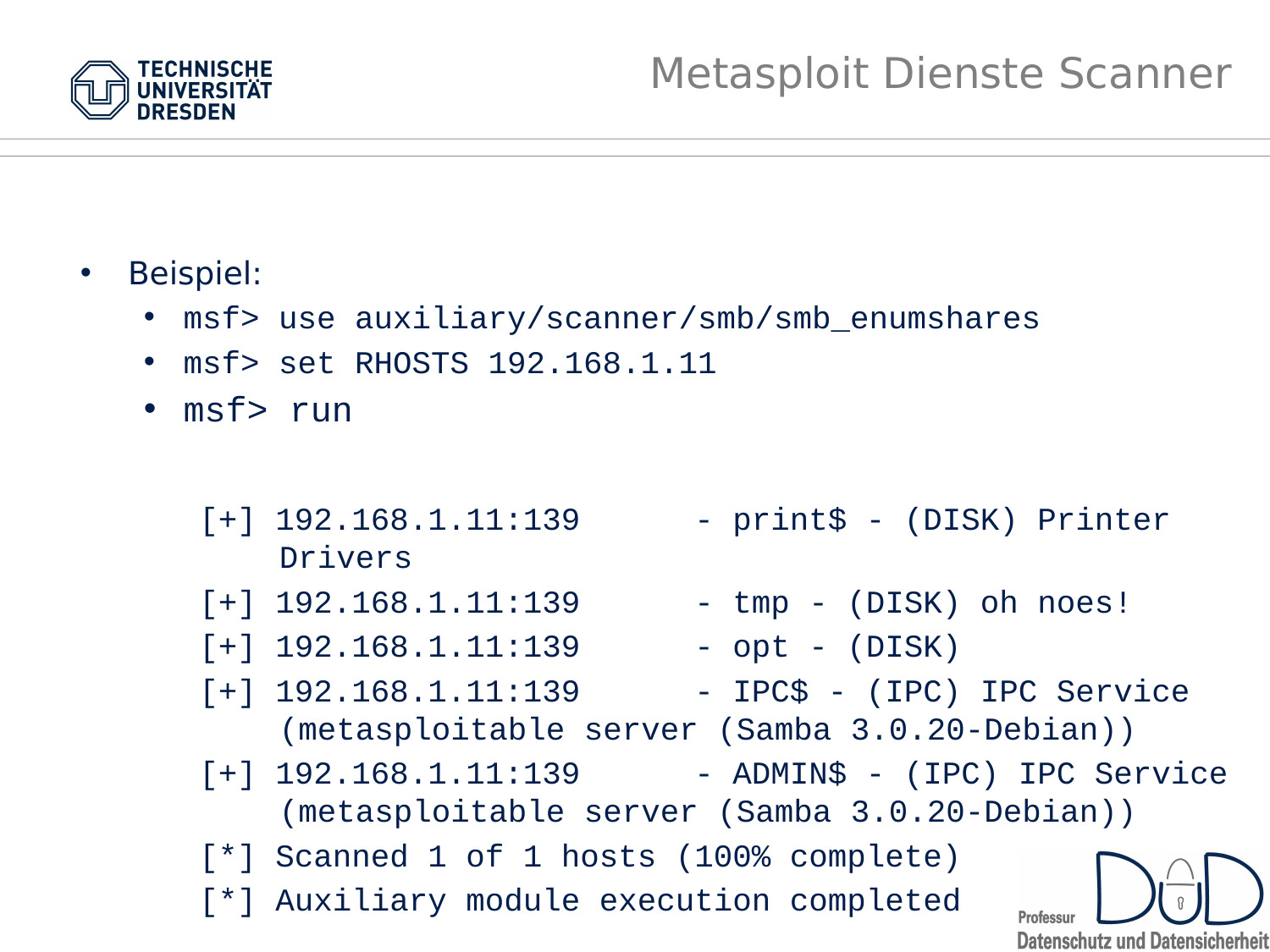

# Metasploit Dienste Scanner

Beispiel:
msf> use auxiliary/scanner/smb/smb_enumshares
msf> set RHOSTS 192.168.1.11
msf> run

[+] 192.168.1.11:139      - print$ - (DISK) Printer Drivers
[+] 192.168.1.11:139      - tmp - (DISK) oh noes!
[+] 192.168.1.11:139      - opt - (DISK)
[+] 192.168.1.11:139      - IPC$ - (IPC) IPC Service (metasploitable server (Samba 3.0.20-Debian))
[+] 192.168.1.11:139      - ADMIN$ - (IPC) IPC Service (metasploitable server (Samba 3.0.20-Debian))
[*] Scanned 1 of 1 hosts (100% complete)
[*] Auxiliary module execution completed